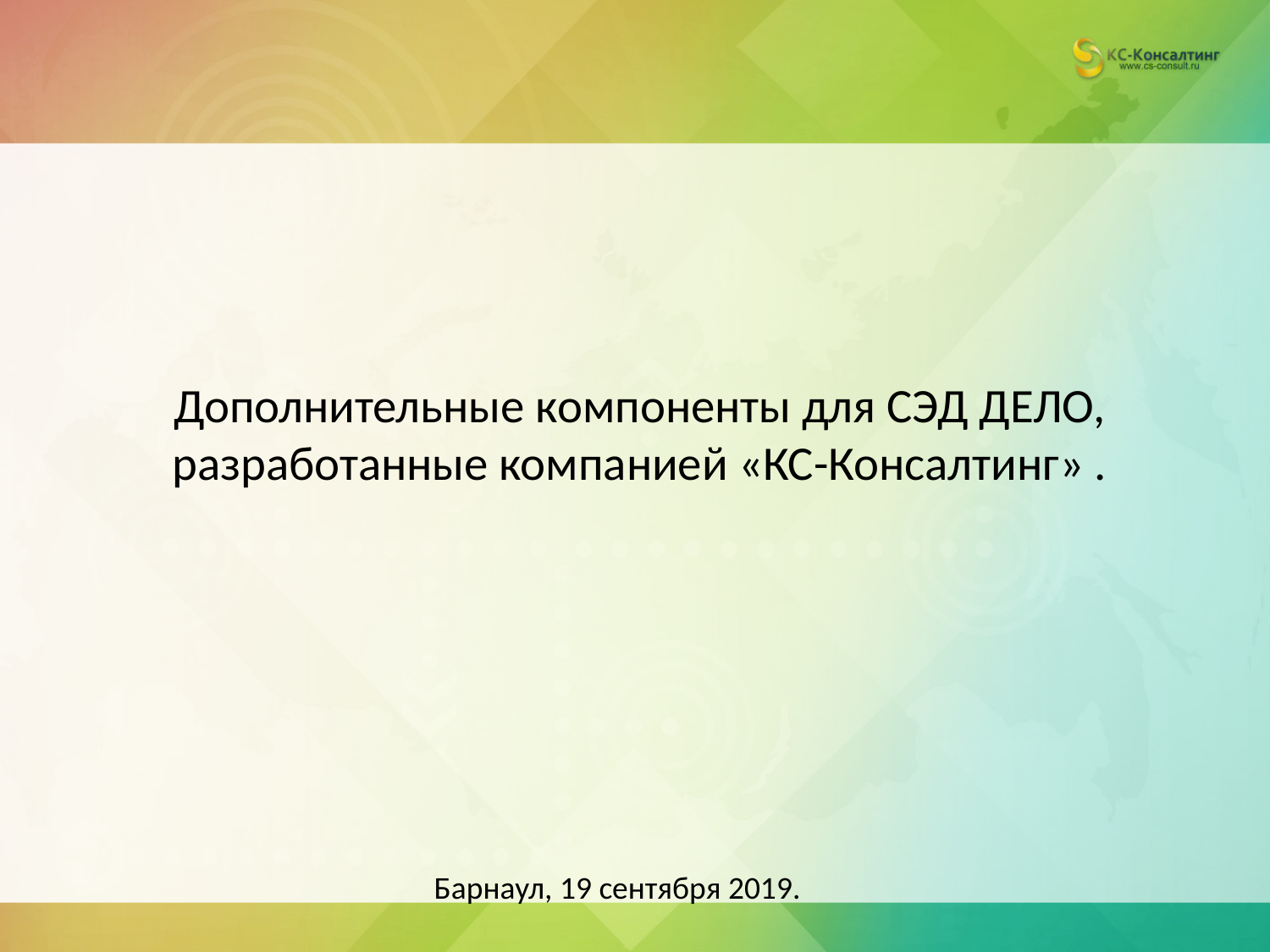

# Дополнительные компоненты для СЭД ДЕЛО, разработанные компанией «КС-Консалтинг» .
Барнаул, 19 сентября 2019.